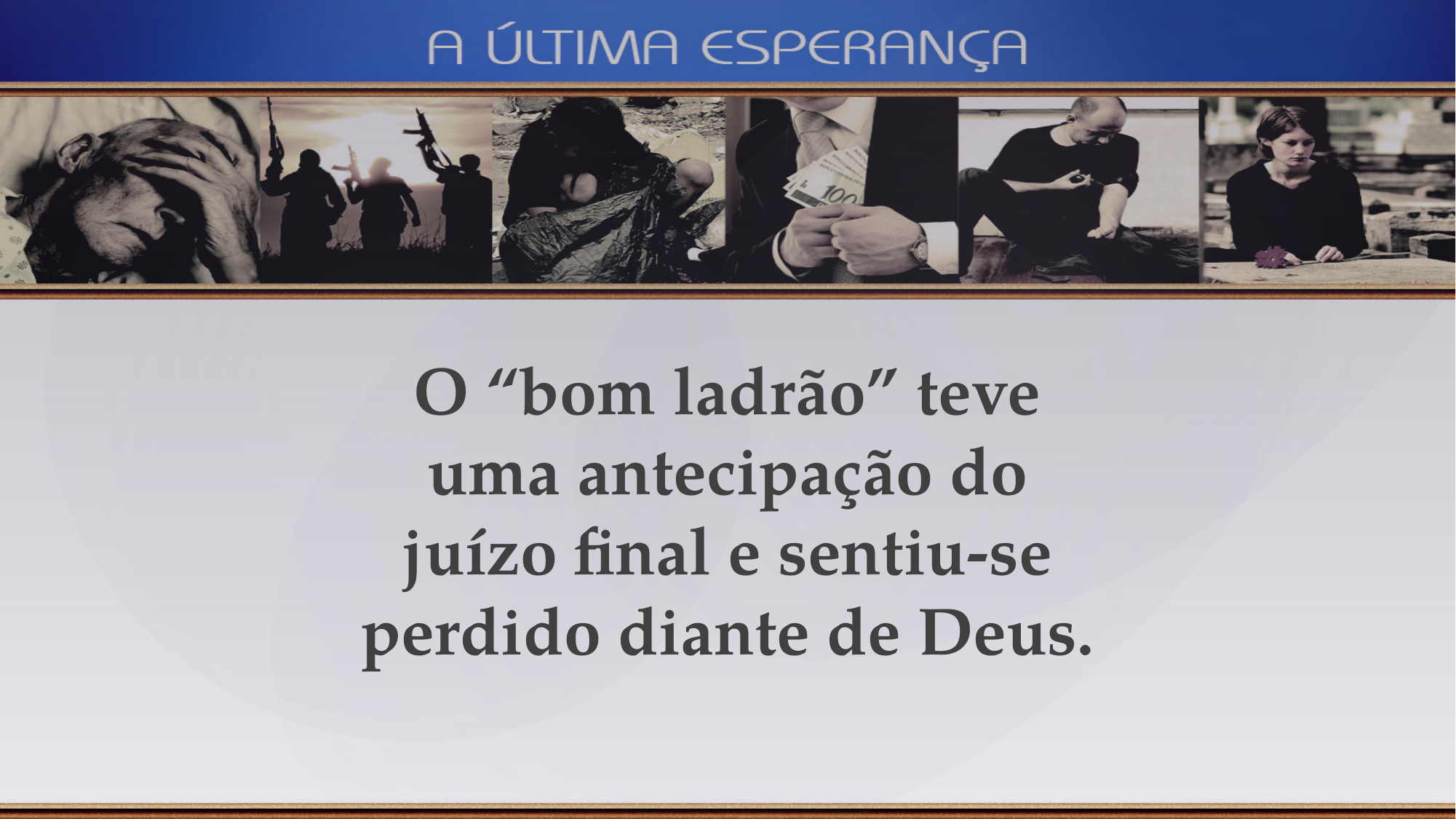

O “bom ladrão” teve uma antecipação do juízo final e sentiu-se perdido diante de Deus.